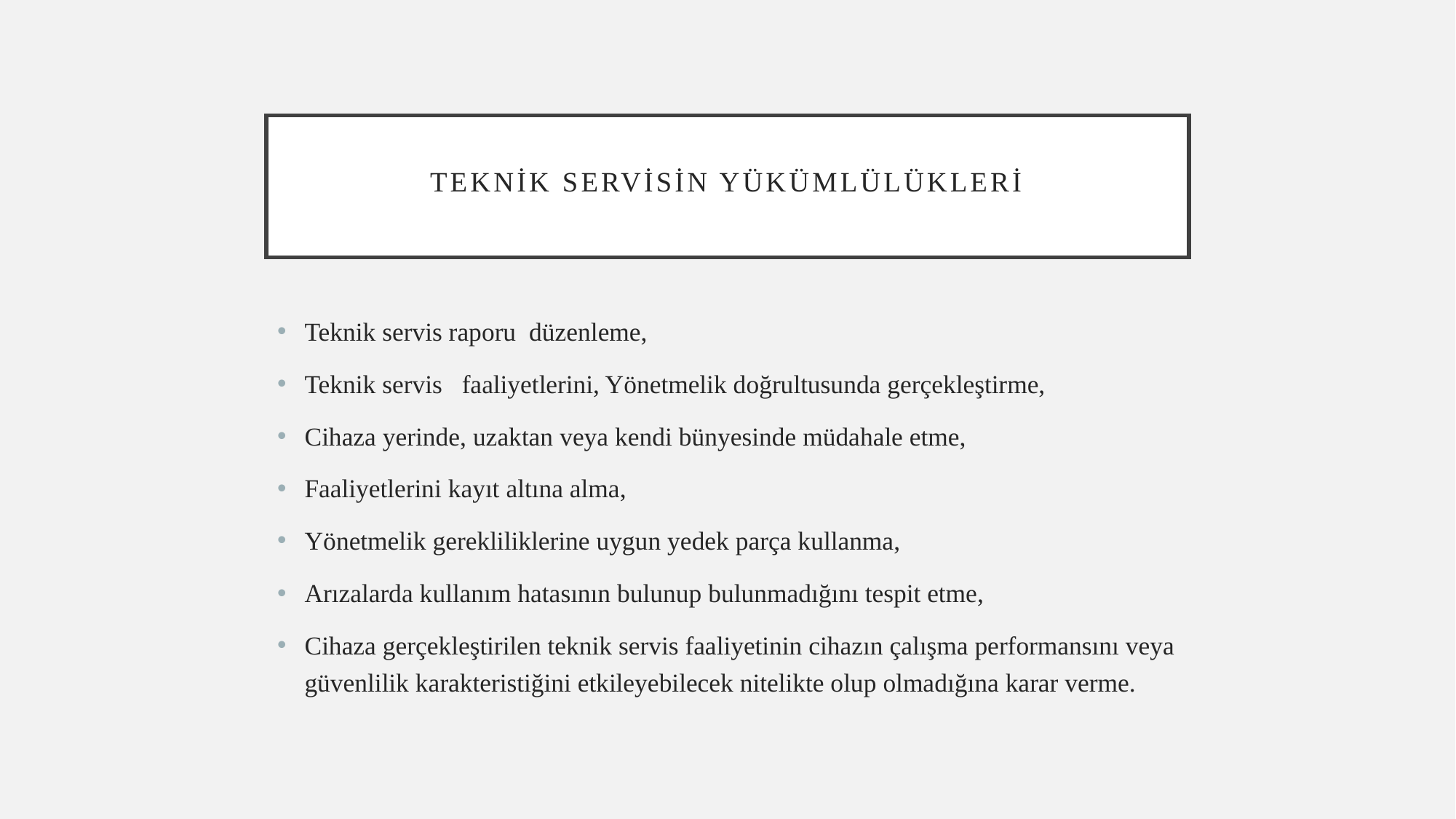

# Teknik Servisin Yükümlülükleri

Teknik servis raporu  düzenleme,
Teknik servis   faaliyetlerini, Yönetmelik doğrultusunda gerçekleştirme,
Cihaza yerinde, uzaktan veya kendi bünyesinde müdahale etme,
Faaliyetlerini kayıt altına alma,
Yönetmelik gerekliliklerine uygun yedek parça kullanma,
Arızalarda kullanım hatasının bulunup bulunmadığını tespit etme,
Cihaza gerçekleştirilen teknik servis faaliyetinin cihazın çalışma performansını veya güvenlilik karakteristiğini etkileyebilecek nitelikte olup olmadığına karar verme.